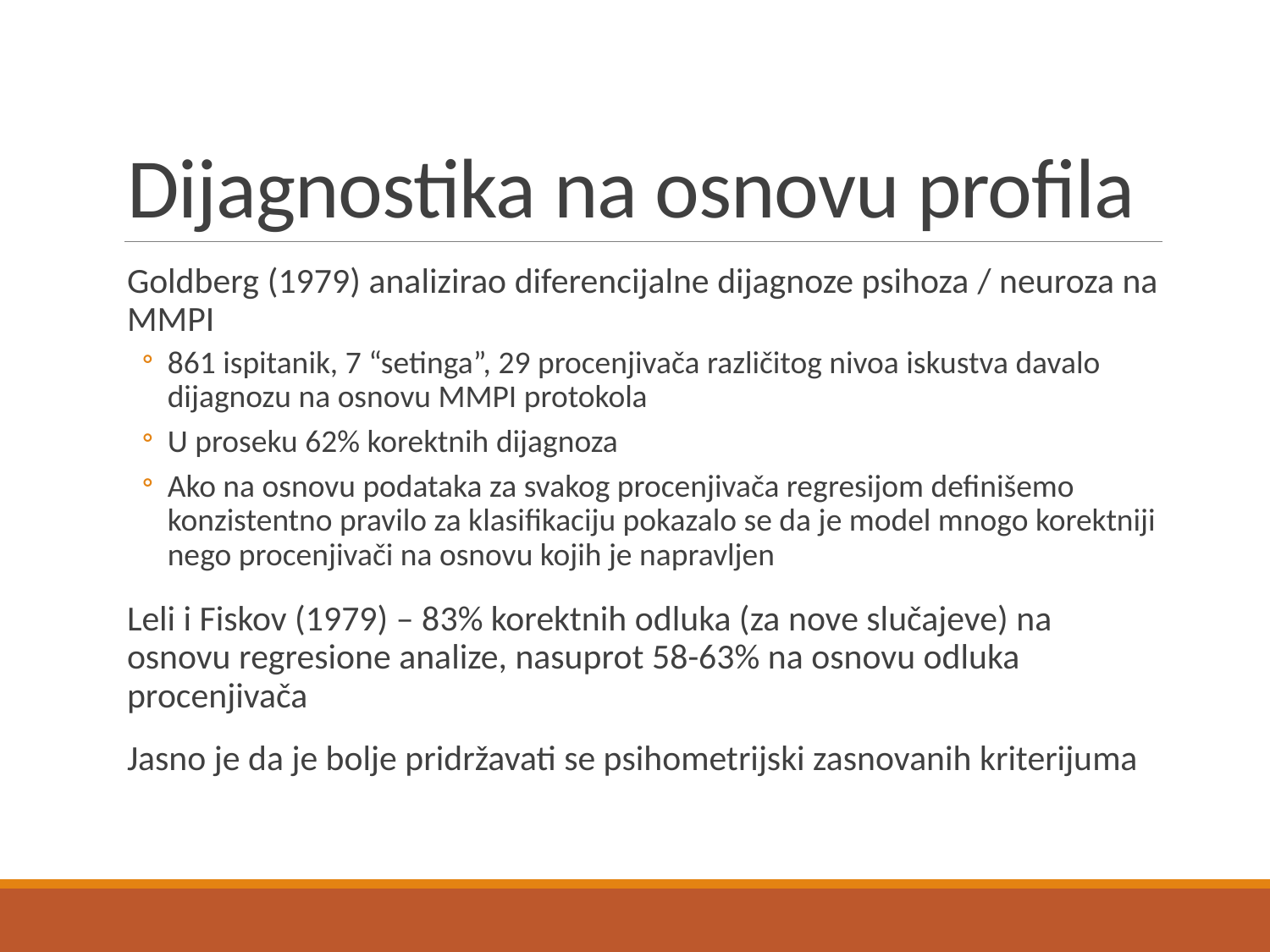

# Dijagnostika na osnovu profila
Goldberg (1979) analizirao diferencijalne dijagnoze psihoza / neuroza na MMPI
861 ispitanik, 7 “setinga”, 29 procenjivača različitog nivoa iskustva davalo dijagnozu na osnovu MMPI protokola
U proseku 62% korektnih dijagnoza
Ako na osnovu podataka za svakog procenjivača regresijom definišemo konzistentno pravilo za klasifikaciju pokazalo se da je model mnogo korektniji nego procenjivači na osnovu kojih je napravljen
Leli i Fiskov (1979) – 83% korektnih odluka (za nove slučajeve) na osnovu regresione analize, nasuprot 58-63% na osnovu odluka procenjivača
Jasno je da je bolje pridržavati se psihometrijski zasnovanih kriterijuma